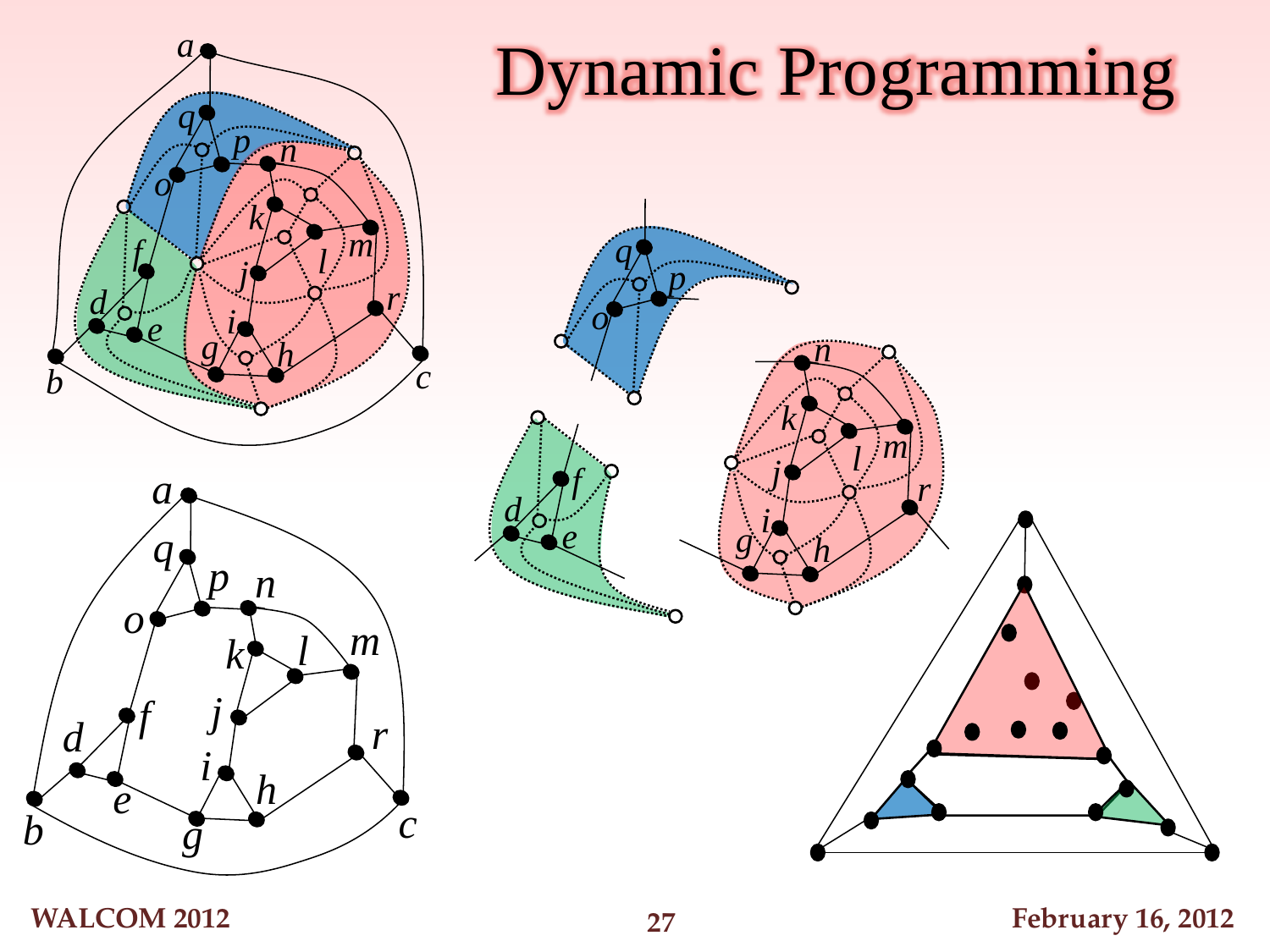

Dynamic Programming
a

q

p

n

o

k

m

f

l
j

r
d

i

e

g

h

c
b

q

p

o

n

k

m

l

j

f

r

d

i

e
g

h

a

q

p
n

o

m

l
k

j

f

r
d

i

h

e

c

b

g

WALCOM 2012
February 16, 2012
27